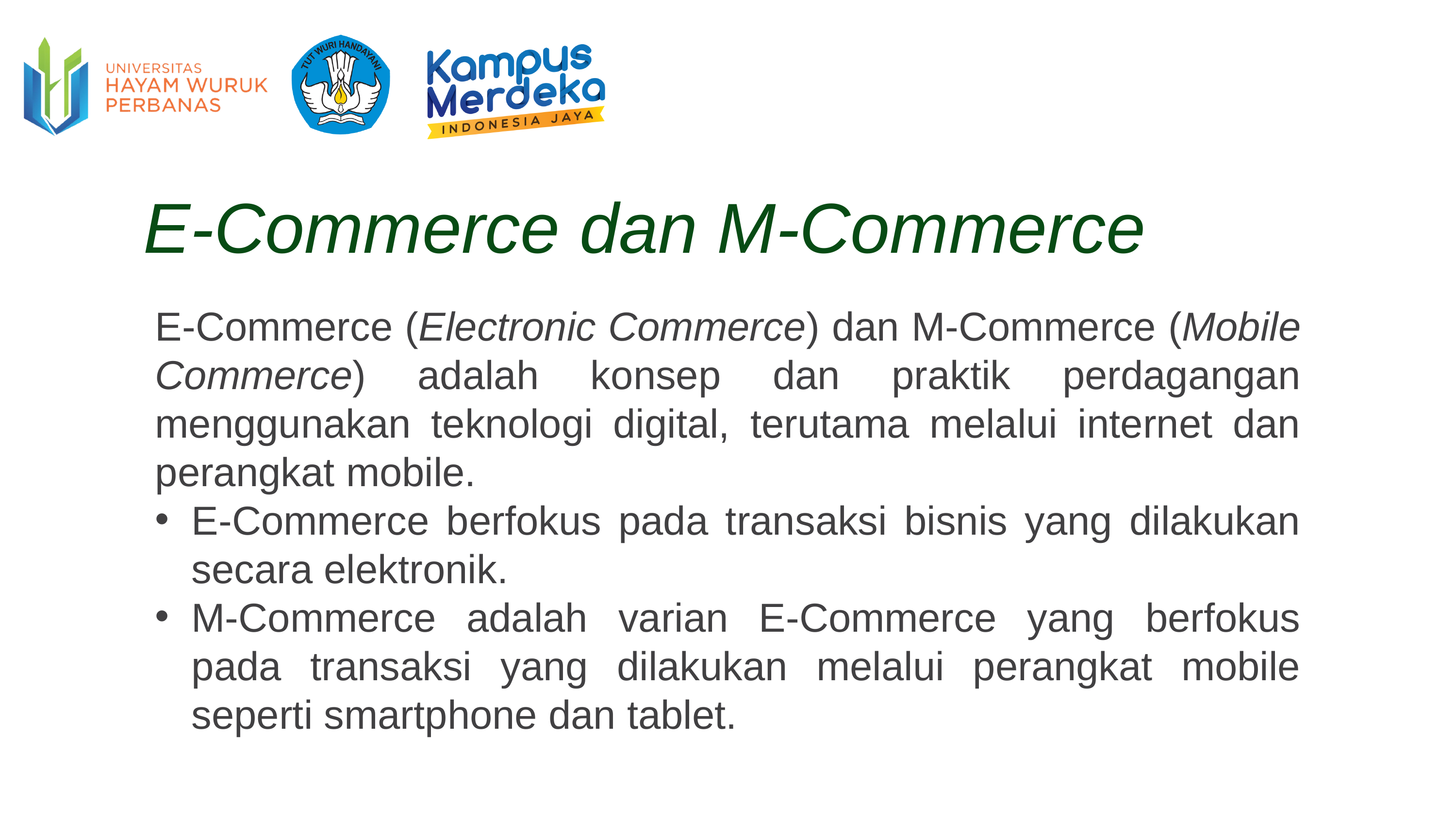

E-Commerce dan M-Commerce
E-Commerce (Electronic Commerce) dan M-Commerce (Mobile Commerce) adalah konsep dan praktik perdagangan menggunakan teknologi digital, terutama melalui internet dan perangkat mobile.
E-Commerce berfokus pada transaksi bisnis yang dilakukan secara elektronik.
M-Commerce adalah varian E-Commerce yang berfokus pada transaksi yang dilakukan melalui perangkat mobile seperti smartphone dan tablet.